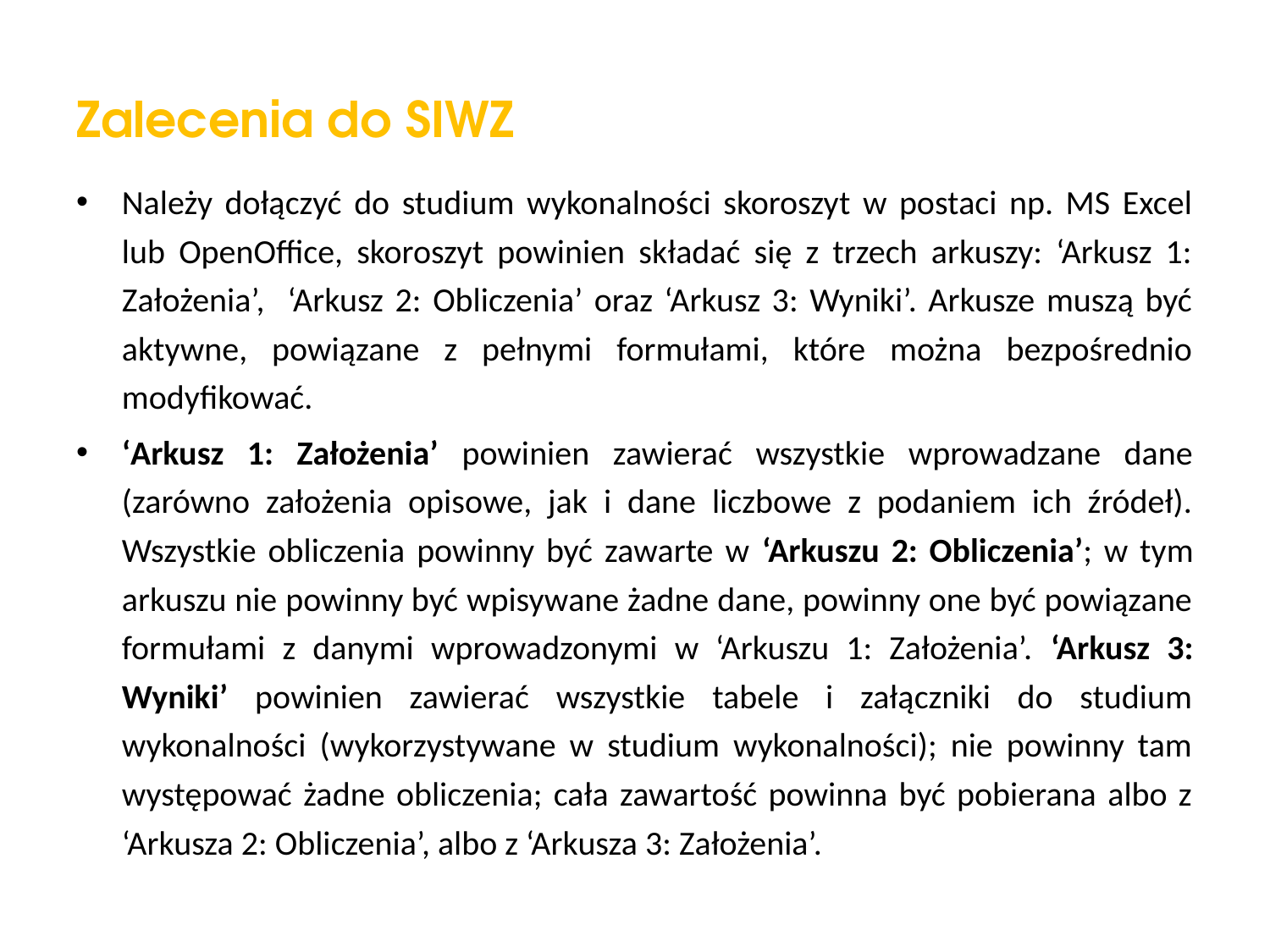

# Zalecenia do SIWZ
Należy dołączyć do studium wykonalności skoroszyt w postaci np. MS Excel lub OpenOffice, skoroszyt powinien składać się z trzech arkuszy: ‘Arkusz 1: Założenia’,  ‘Arkusz 2: Obliczenia’ oraz ‘Arkusz 3: Wyniki’. Arkusze muszą być aktywne, powiązane z pełnymi formułami, które można bezpośrednio modyfikować.
‘Arkusz 1: Założenia’ powinien zawierać wszystkie wprowadzane dane (zarówno założenia opisowe, jak i dane liczbowe z podaniem ich źródeł). Wszystkie obliczenia powinny być zawarte w ‘Arkuszu 2: Obliczenia’; w tym arkuszu nie powinny być wpisywane żadne dane, powinny one być powiązane formułami z danymi wprowadzonymi w ‘Arkuszu 1: Założenia’. ‘Arkusz 3: Wyniki’ powinien zawierać wszystkie tabele i załączniki do studium wykonalności (wykorzystywane w studium wykonalności); nie powinny tam występować żadne obliczenia; cała zawartość powinna być pobierana albo z ‘Arkusza 2: Obliczenia’, albo z ‘Arkusza 3: Założenia’.